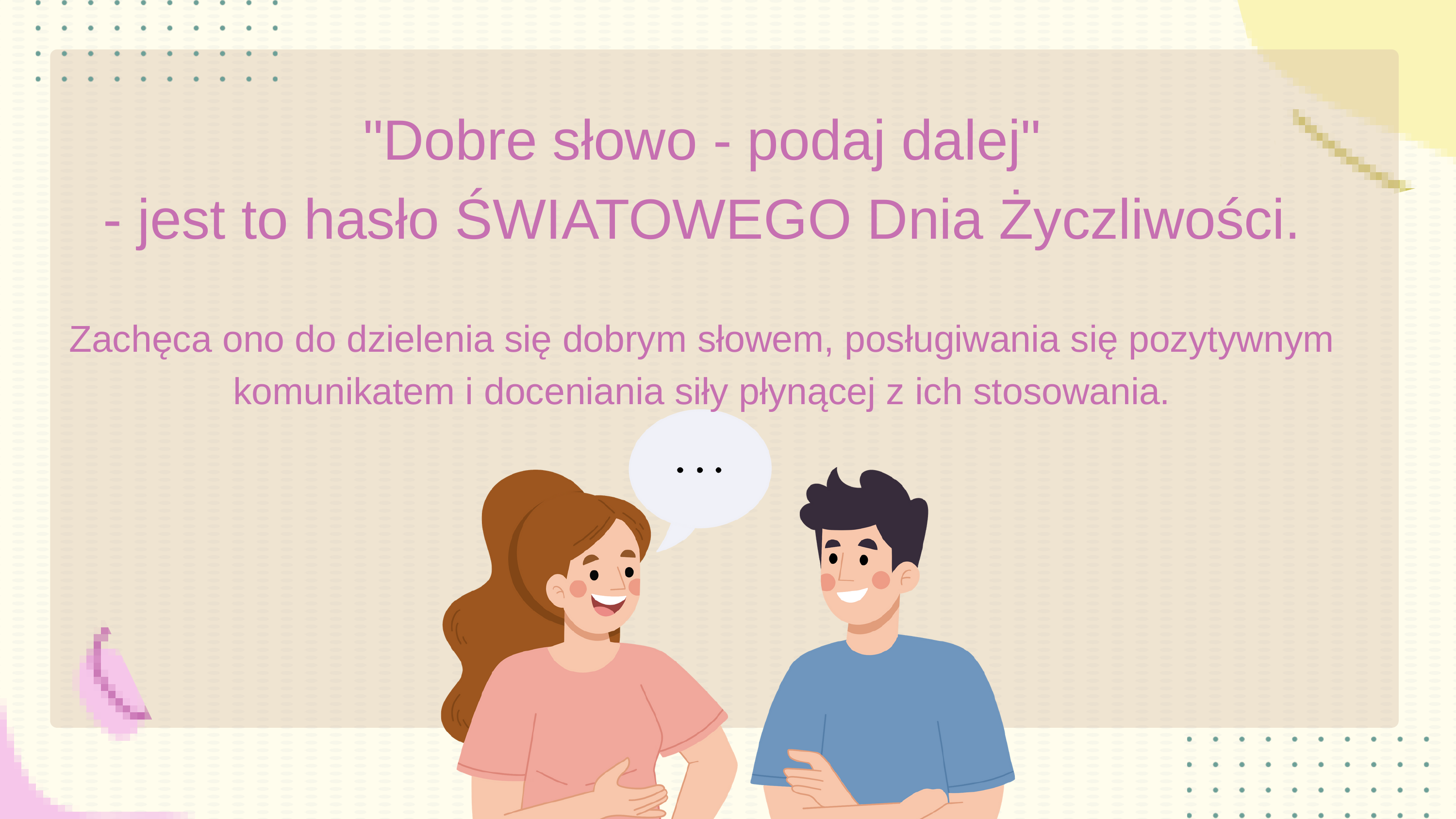

"Dobre słowo - podaj dalej"
- jest to hasło ŚWIATOWEGO Dnia Życzliwości.

Zachęca ono do dzielenia się dobrym słowem, posługiwania się pozytywnym komunikatem i doceniania siły płynącej z ich stosowania.